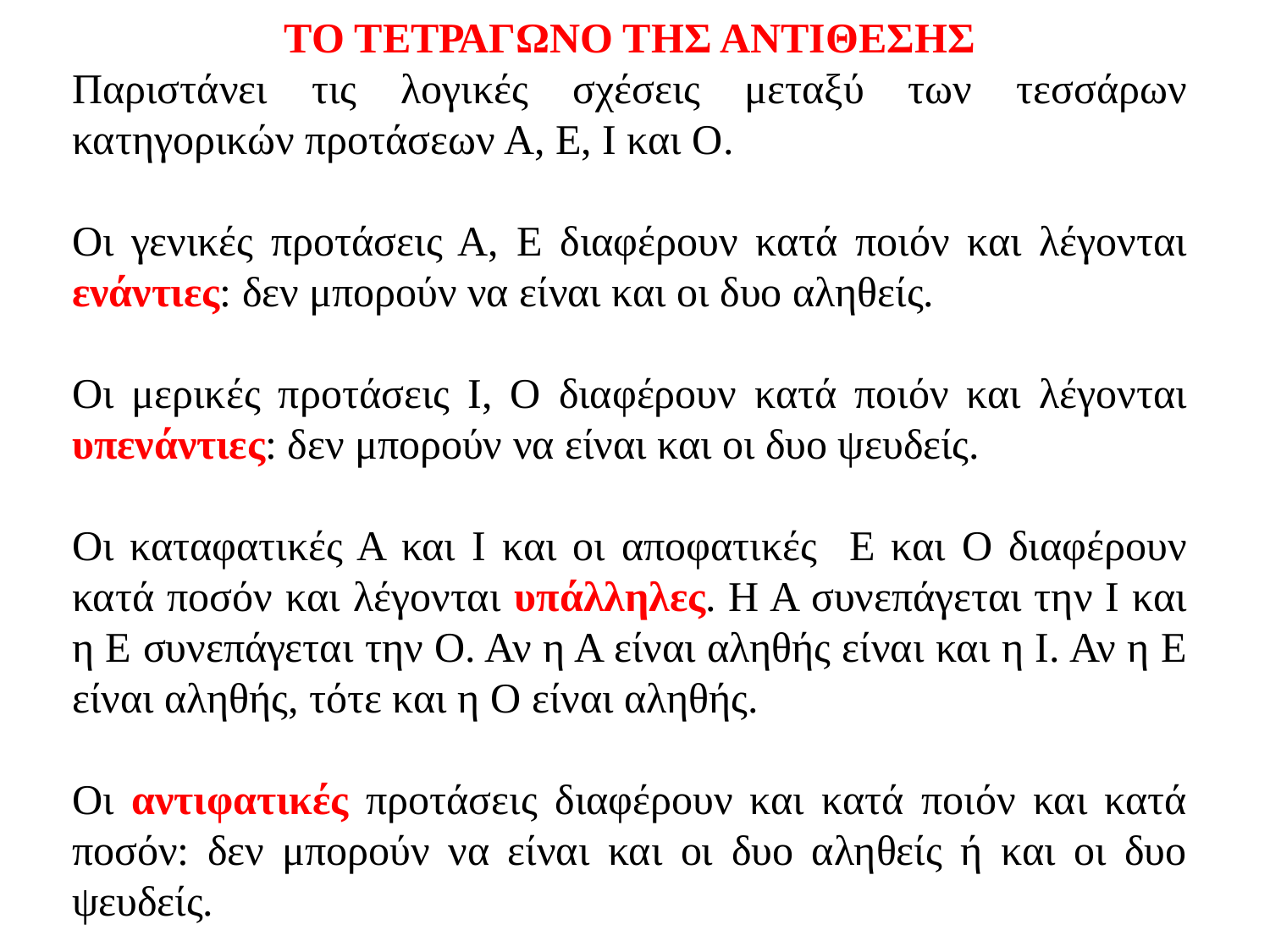

ΤΟ ΤΕΤΡΑΓΩΝΟ ΤΗΣ ΑΝΤΙΘΕΣΗΣ
Παριστάνει τις λογικές σχέσεις μεταξύ των τεσσάρων κατηγορικών προτάσεων Α, Ε, Ι και Ο.

Οι γενικές προτάσεις Α, Ε διαφέρουν κατά ποιόν και λέγονται ενάντιες: δεν μπορούν να είναι και οι δυο αληθείς.

Οι μερικές προτάσεις Ι, Ο διαφέρουν κατά ποιόν και λέγονται υπενάντιες: δεν μπορούν να είναι και οι δυο ψευδείς.

Οι καταφατικές Α και Ι και οι αποφατικές  Ε και Ο διαφέρουν κατά ποσόν και λέγονται υπάλληλες. Η Α συνεπάγεται την Ι και η Ε συνεπάγεται την Ο. Αν η Α είναι αληθής είναι και η Ι. Αν η Ε είναι αληθής, τότε και η Ο είναι αληθής.

Οι αντιφατικές προτάσεις διαφέρουν και κατά ποιόν και κατά ποσόν: δεν μπορούν να είναι και οι δυο αληθείς ή και οι δυο ψευδείς.